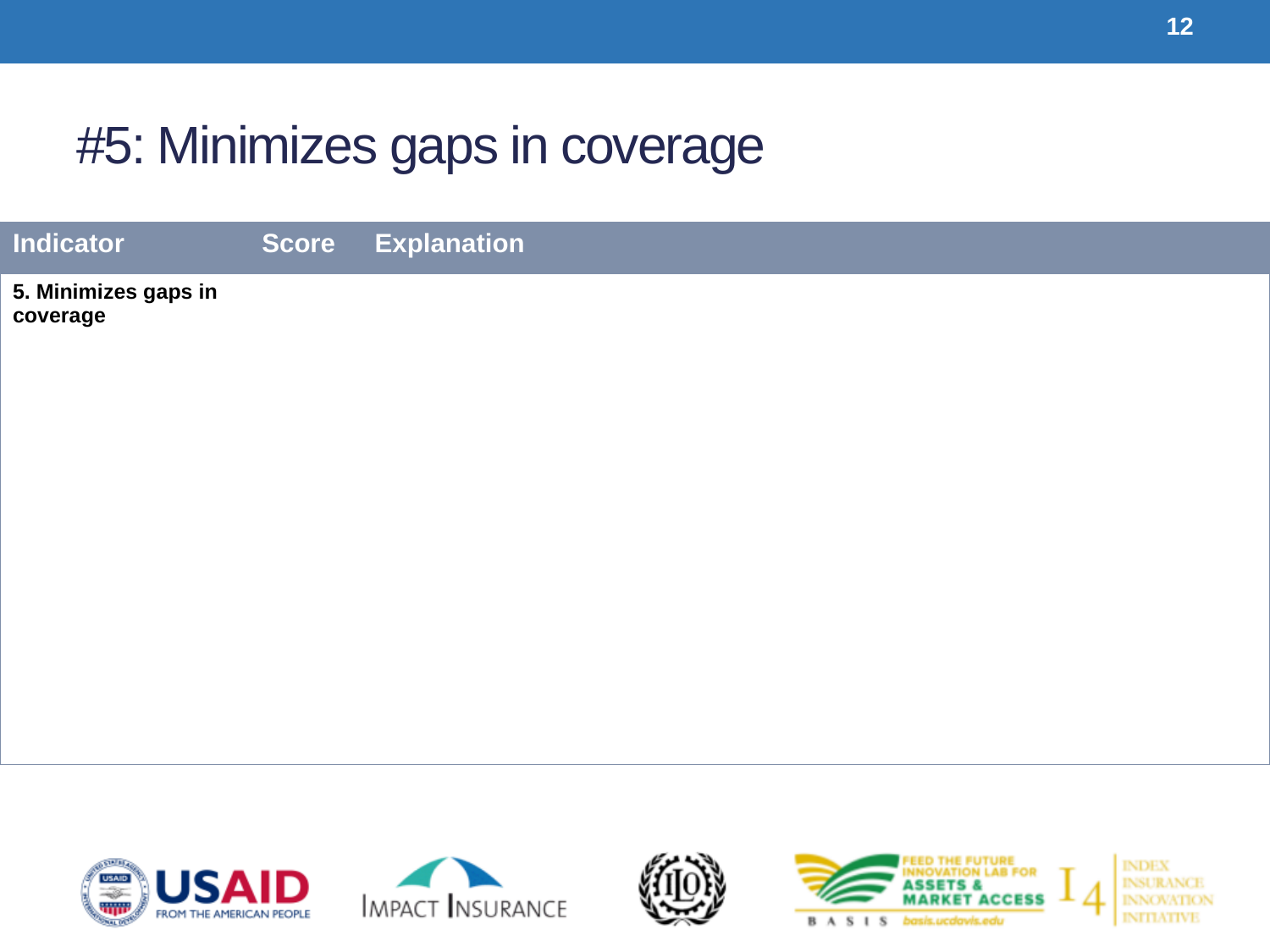

12
# #5: Minimizes gaps in coverage
| Indicator | Score | Explanation |
| --- | --- | --- |
| 5. Minimizes gaps in coverage |  |  |